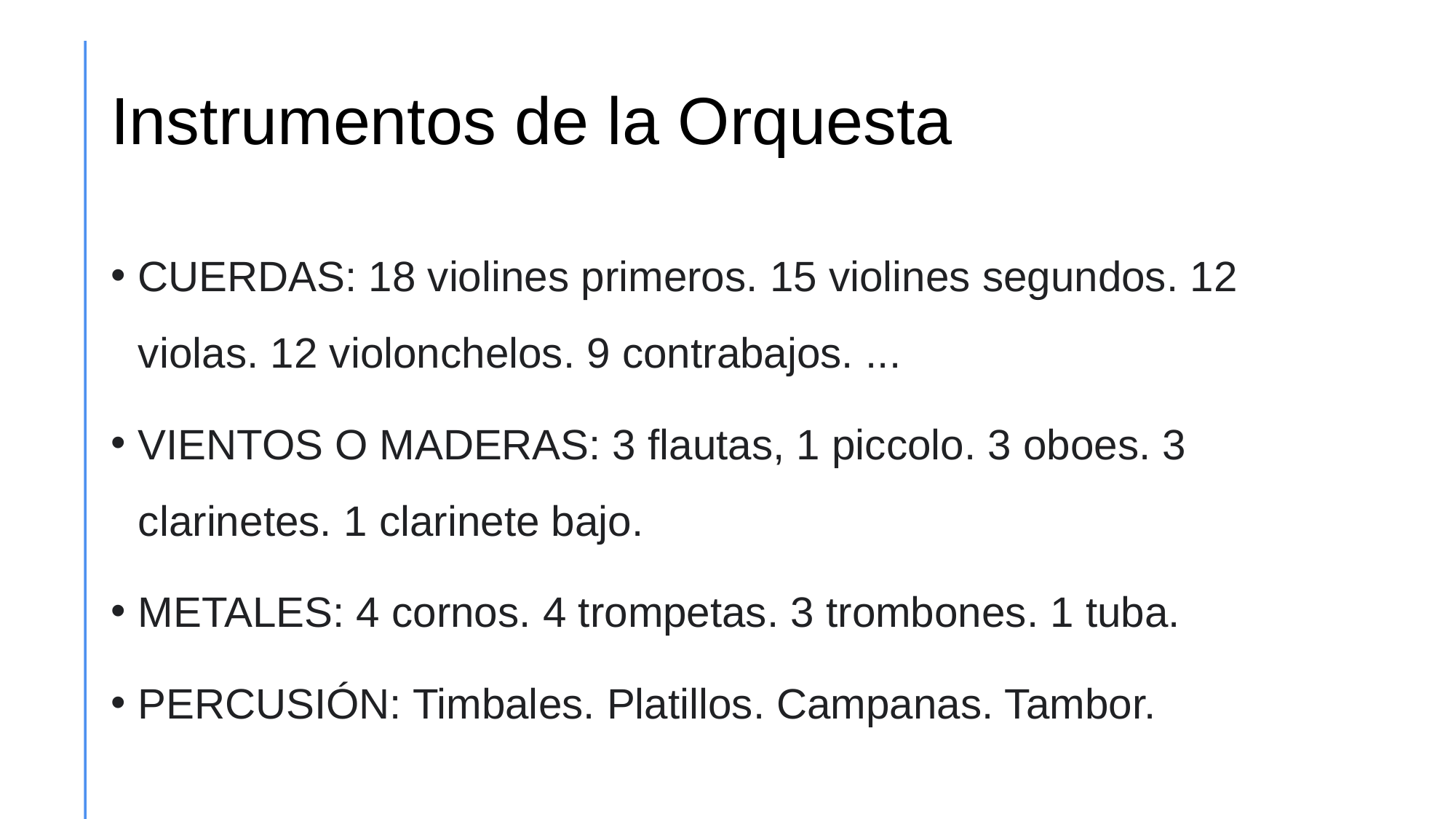

# Instrumentos de la Orquesta
CUERDAS: 18 violines primeros. 15 violines segundos. 12 violas. 12 violonchelos. 9 contrabajos. ...
VIENTOS O MADERAS: 3 flautas, 1 piccolo. 3 oboes. 3 clarinetes. 1 clarinete bajo.
METALES: 4 cornos. 4 trompetas. 3 trombones. 1 tuba.
PERCUSIÓN: Timbales. Platillos. Campanas. Tambor.